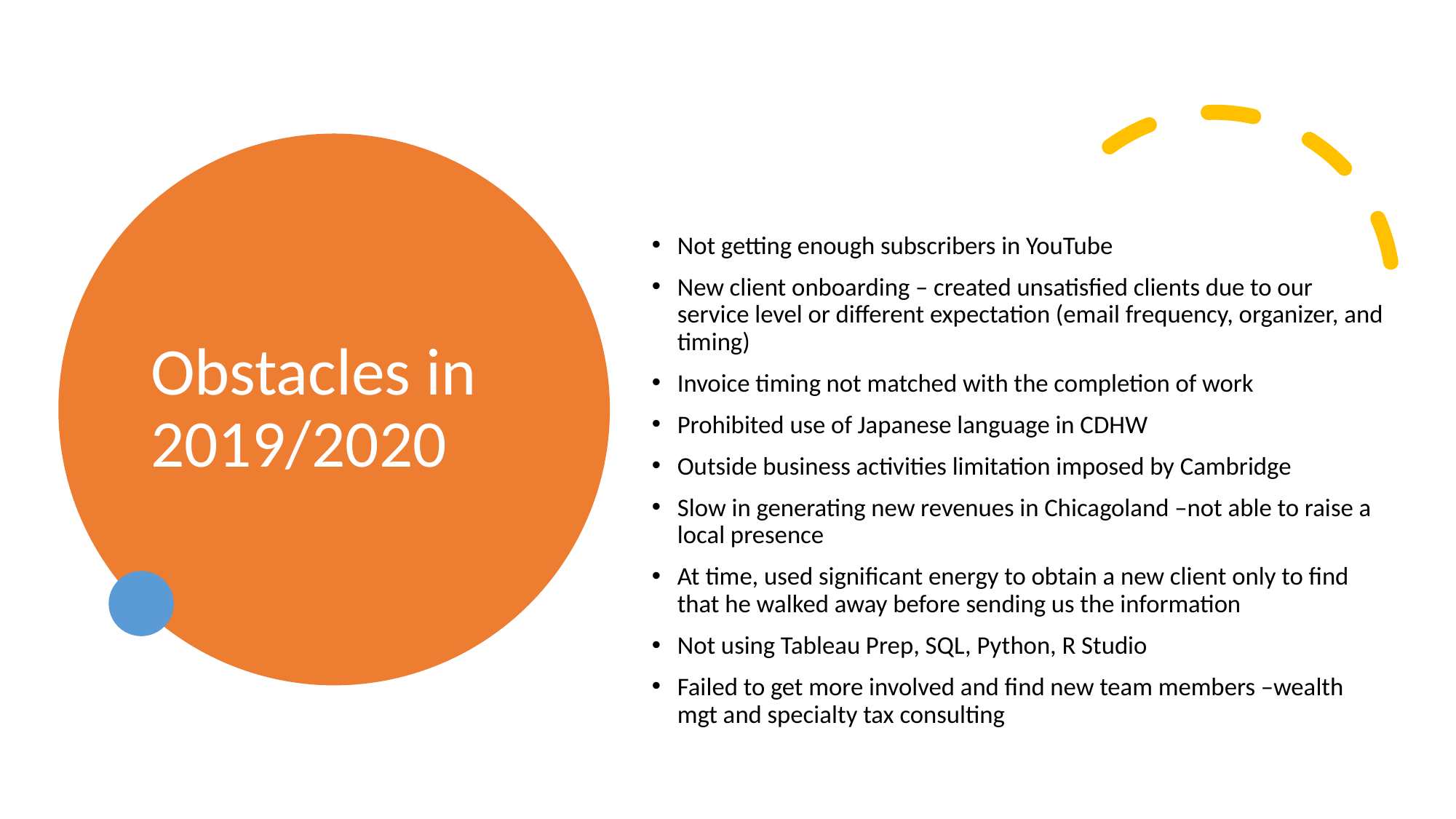

# Obstacles in 2019/2020

Not getting enough subscribers in YouTube
New client onboarding – created unsatisfied clients due to our service level or different expectation (email frequency, organizer, and timing)
Invoice timing not matched with the completion of work
Prohibited use of Japanese language in CDHW
Outside business activities limitation imposed by Cambridge
Slow in generating new revenues in Chicagoland –not able to raise a local presence
At time, used significant energy to obtain a new client only to find that he walked away before sending us the information
Not using Tableau Prep, SQL, Python, R Studio
Failed to get more involved and find new team members –wealth mgt and specialty tax consulting